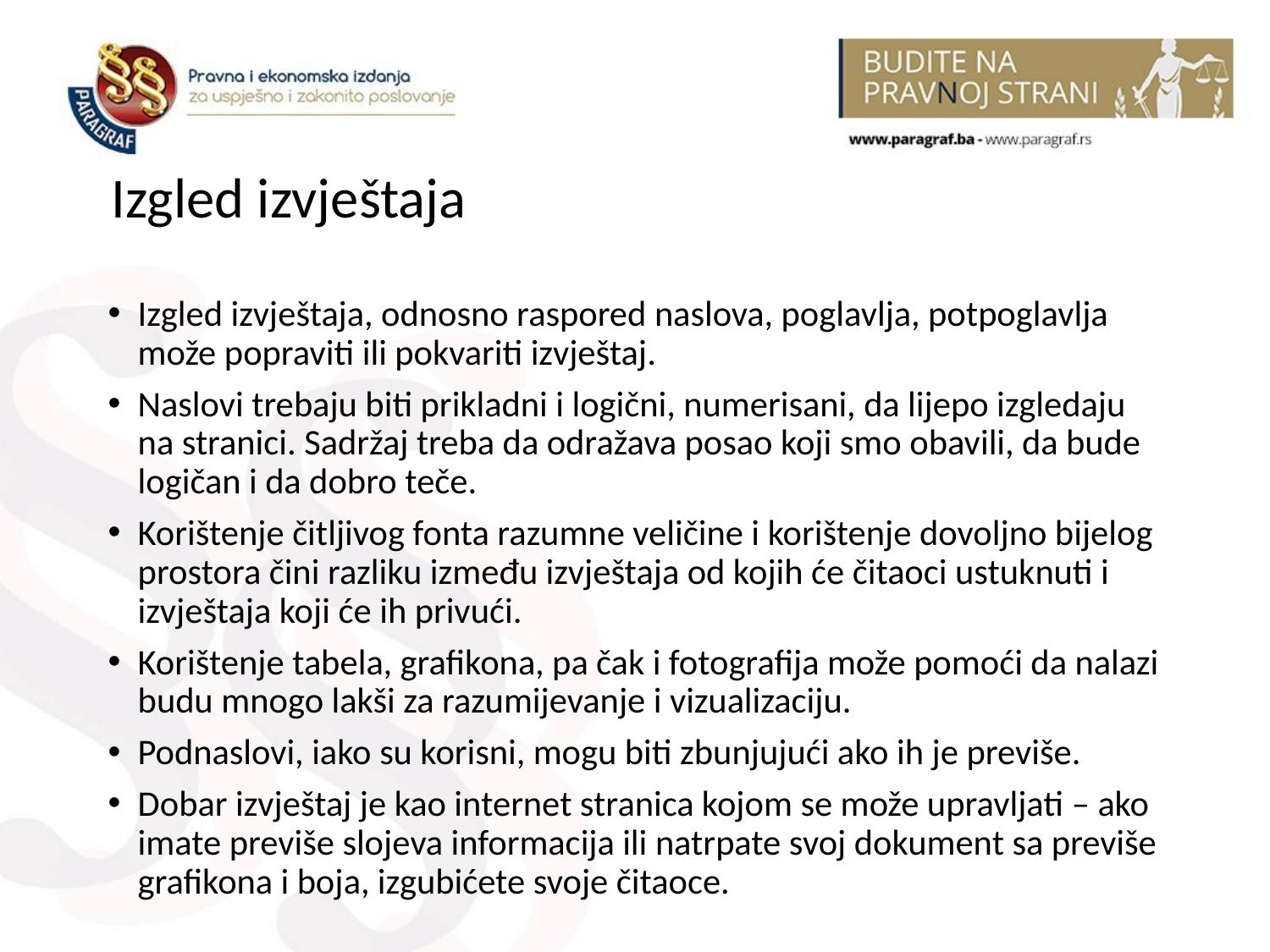

# Izgled izvještaja
Izgled izvještaja, odnosno raspored naslova, poglavlja, potpoglavlja može popraviti ili pokvariti izvještaj.
Naslovi trebaju biti prikladni i logični, numerisani, da lijepo izgledaju na stranici. Sadržaj treba da odražava posao koji smo obavili, da bude logičan i da dobro teče.
Korištenje čitljivog fonta razumne veličine i korištenje dovoljno bijelog prostora čini razliku između izvještaja od kojih će čitaoci ustuknuti i izvještaja koji će ih privući.
Korištenje tabela, grafikona, pa čak i fotografija može pomoći da nalazi budu mnogo lakši za razumijevanje i vizualizaciju.
Podnaslovi, iako su korisni, mogu biti zbunjujući ako ih je previše.
Dobar izvještaj je kao internet stranica kojom se može upravljati – ako imate previše slojeva informacija ili natrpate svoj dokument sa previše grafikona i boja, izgubićete svoje čitaoce.